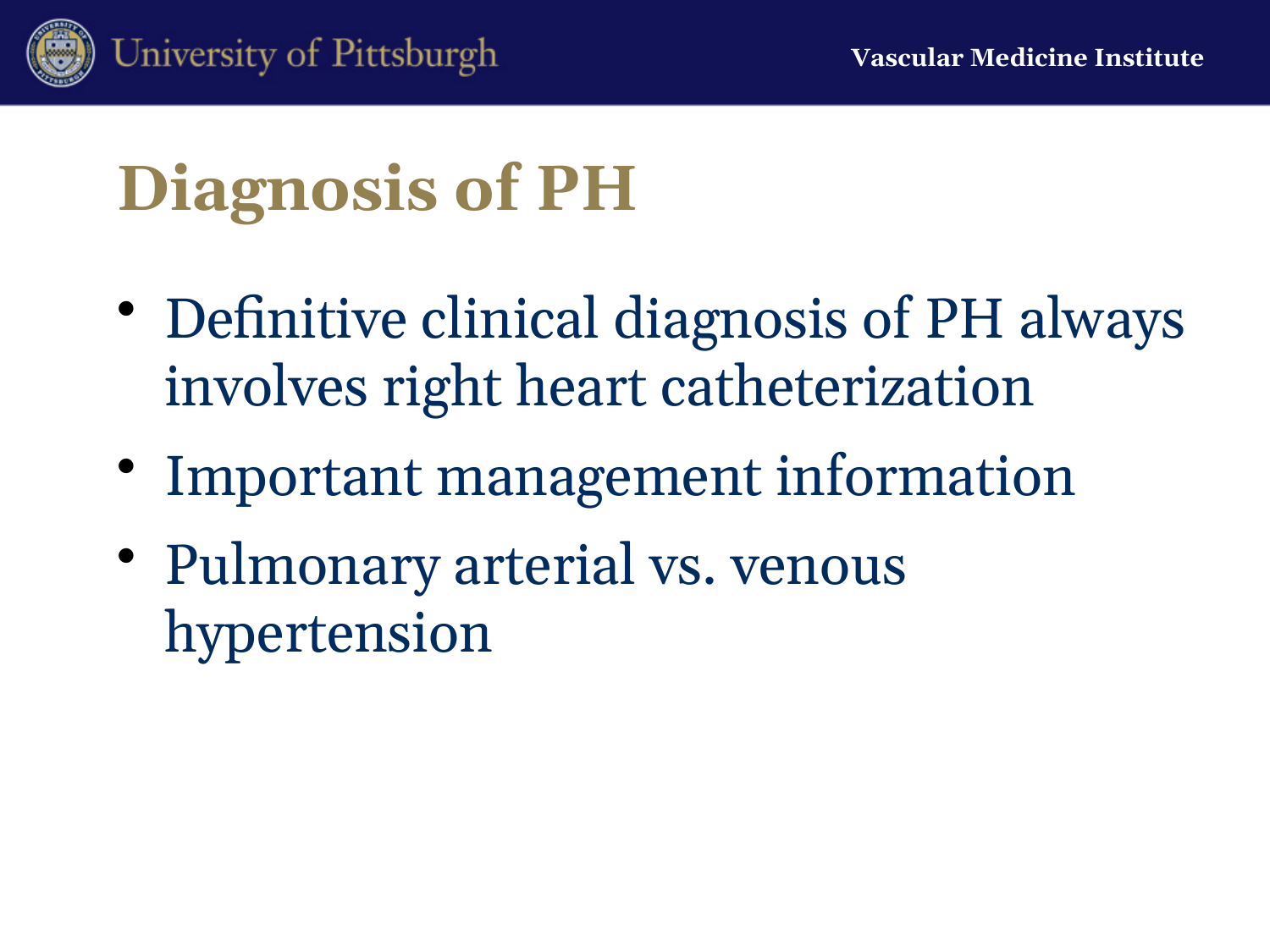

# Diagnosis of PH
Definitive clinical diagnosis of PH always involves right heart catheterization
Important management information
Pulmonary arterial vs. venous hypertension